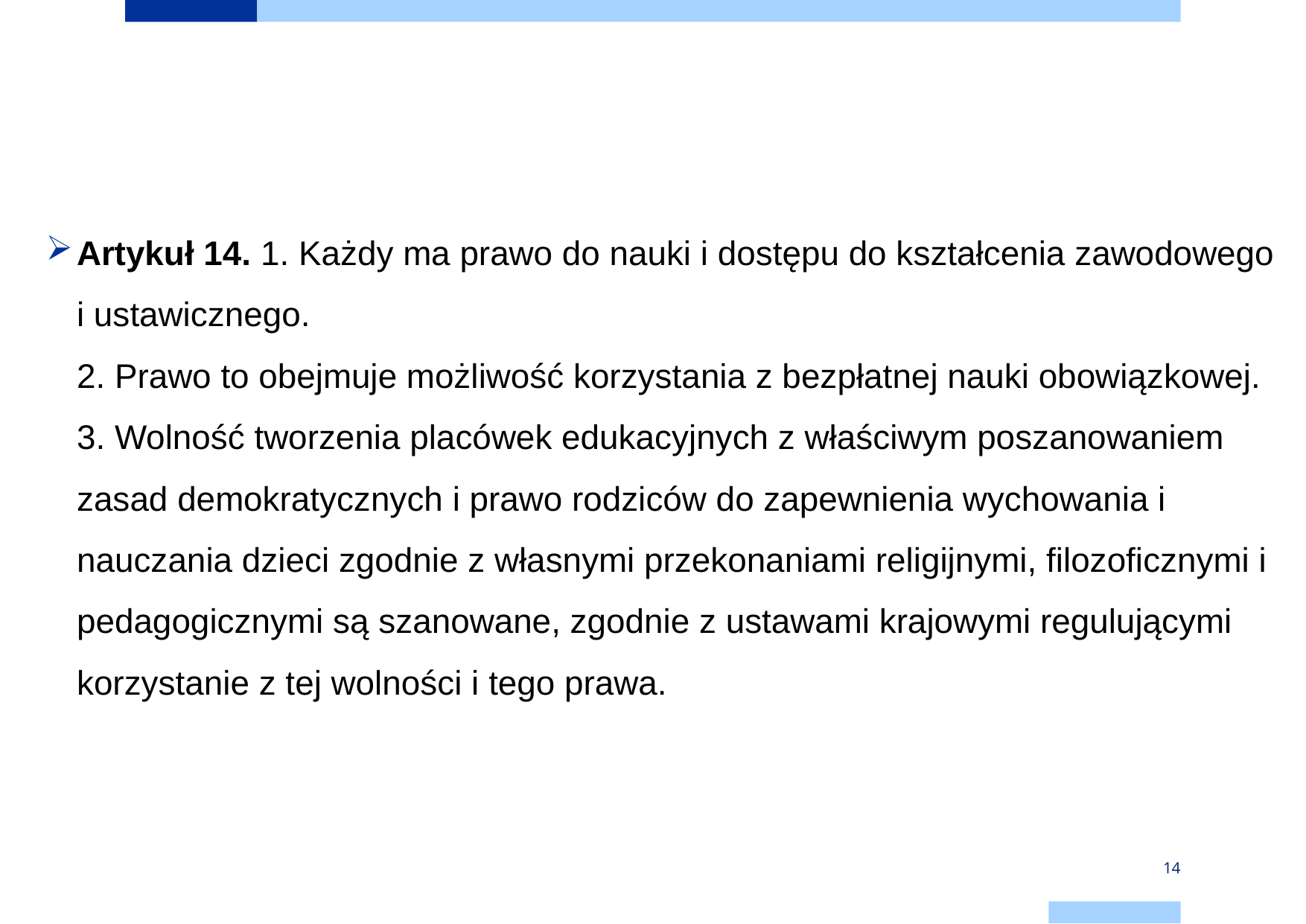

# Artykuł 14 KPP – Prawo do nauki

Artykuł 14. 1. Każdy ma prawo do nauki i dostępu do kształcenia zawodowego i ustawicznego.
2. Prawo to obejmuje możliwość korzystania z bezpłatnej nauki obowiązkowej.
3. Wolność tworzenia placówek edukacyjnych z właściwym poszanowaniem zasad demokratycznych i prawo rodziców do zapewnienia wychowania i nauczania dzieci zgodnie z własnymi przekonaniami religijnymi, filozoficznymi i pedagogicznymi są szanowane, zgodnie z ustawami krajowymi regulującymi korzystanie z tej wolności i tego prawa.

14